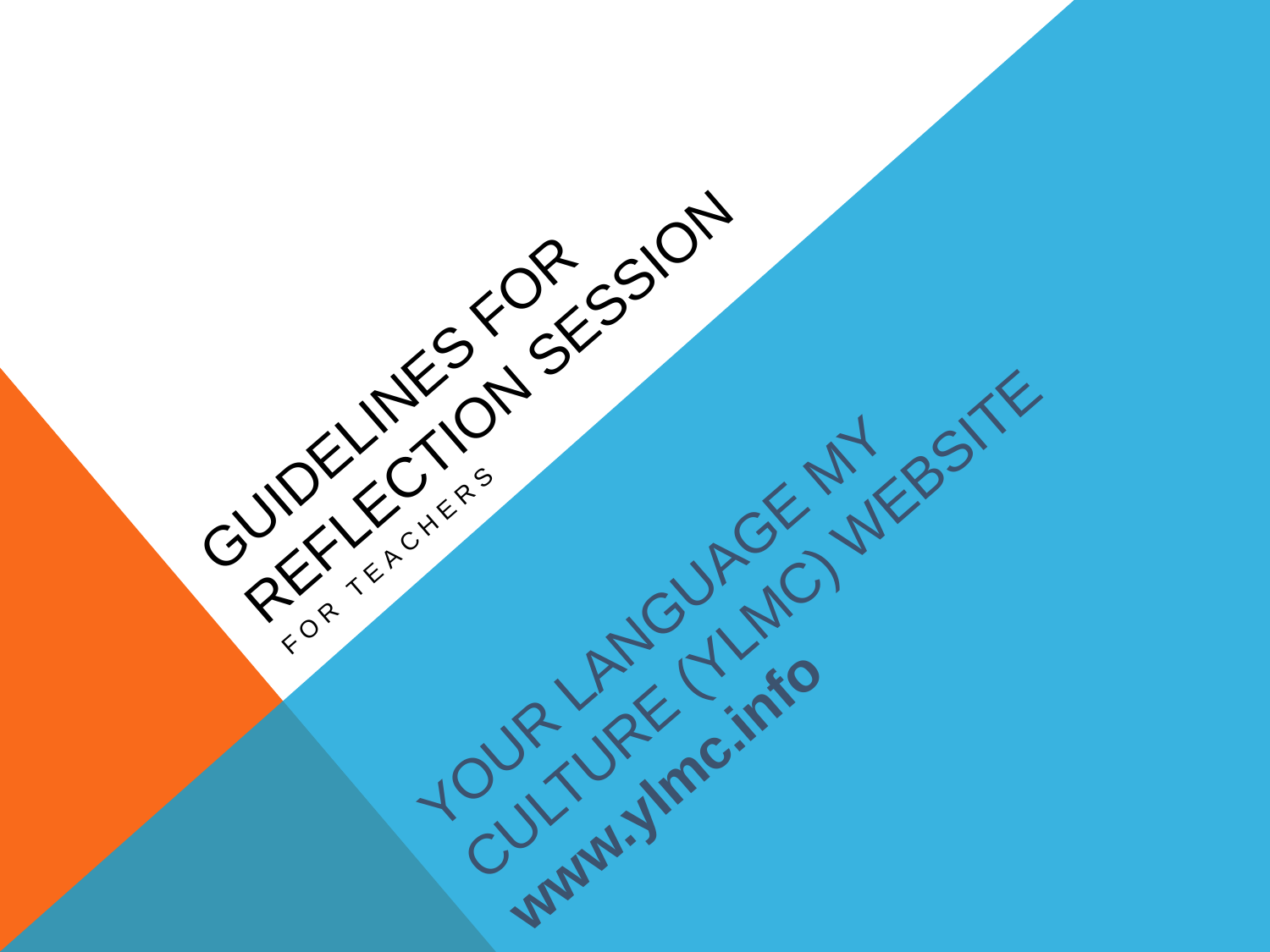

# GUIDELINES FOR REFLECTION SESSION
FOR TEACHERS
YOUR LANGUAGE MY CULTURE (YLMC) WEBSITE
www.ylmc.info